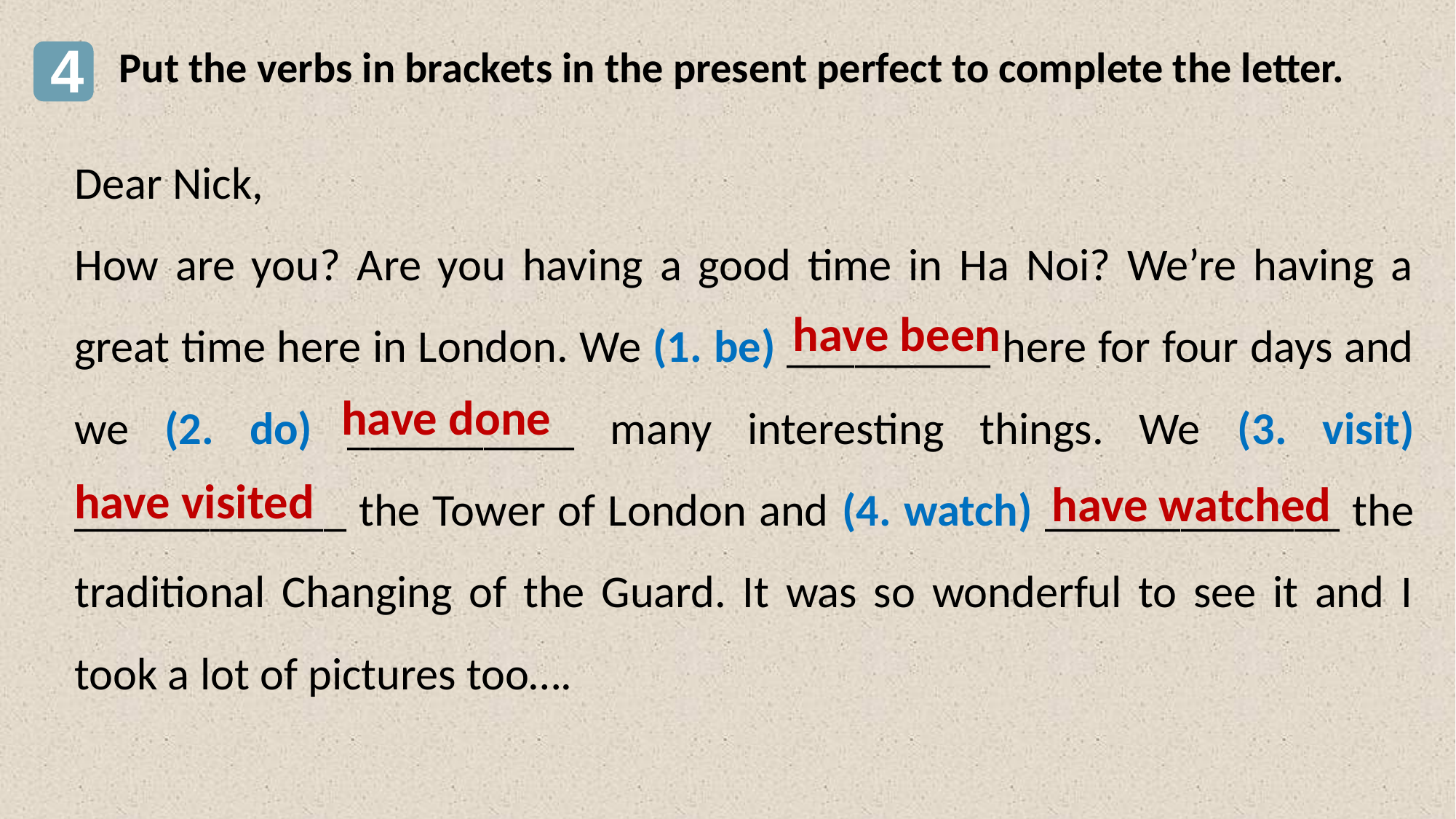

4
Put the verbs in brackets in the present perfect to complete the letter.

Dear Nick,
How are you? Are you having a good time in Ha Noi? We’re having a great time here in London. We (1. be) _________ here for four days and we (2. do) __________ many interesting things. We (3. visit) ____________ the Tower of London and (4. watch) _____________ the traditional Changing of the Guard. It was so wonderful to see it and I took a lot of pictures too….
have been
have done
have visited
have watched